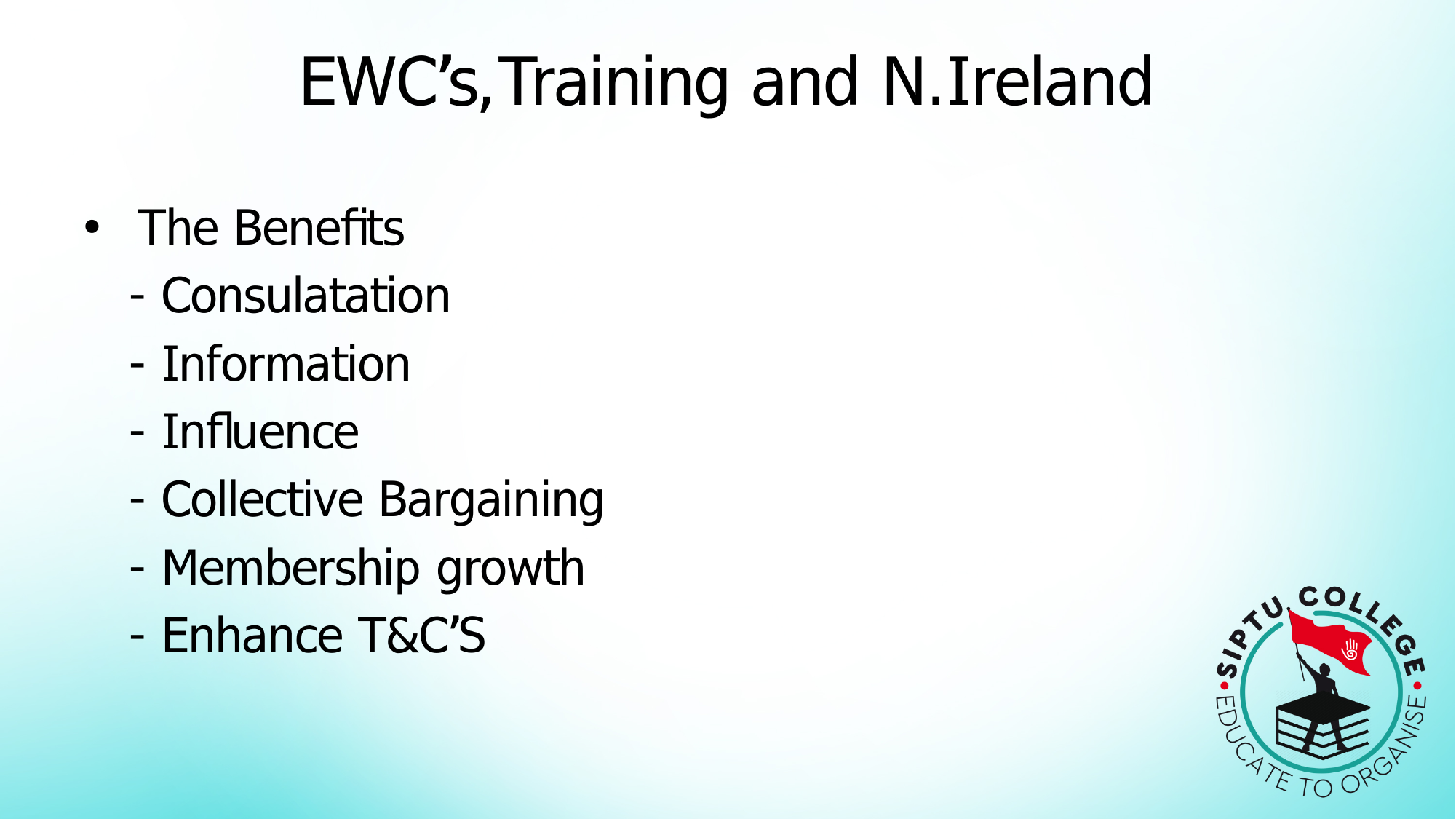

# EWC’s,Training and N.Ireland
The Benefits
   - Consulatation
   - Information
   - Influence
   - Collective Bargaining
   - Membership growth
   - Enhance T&C’S